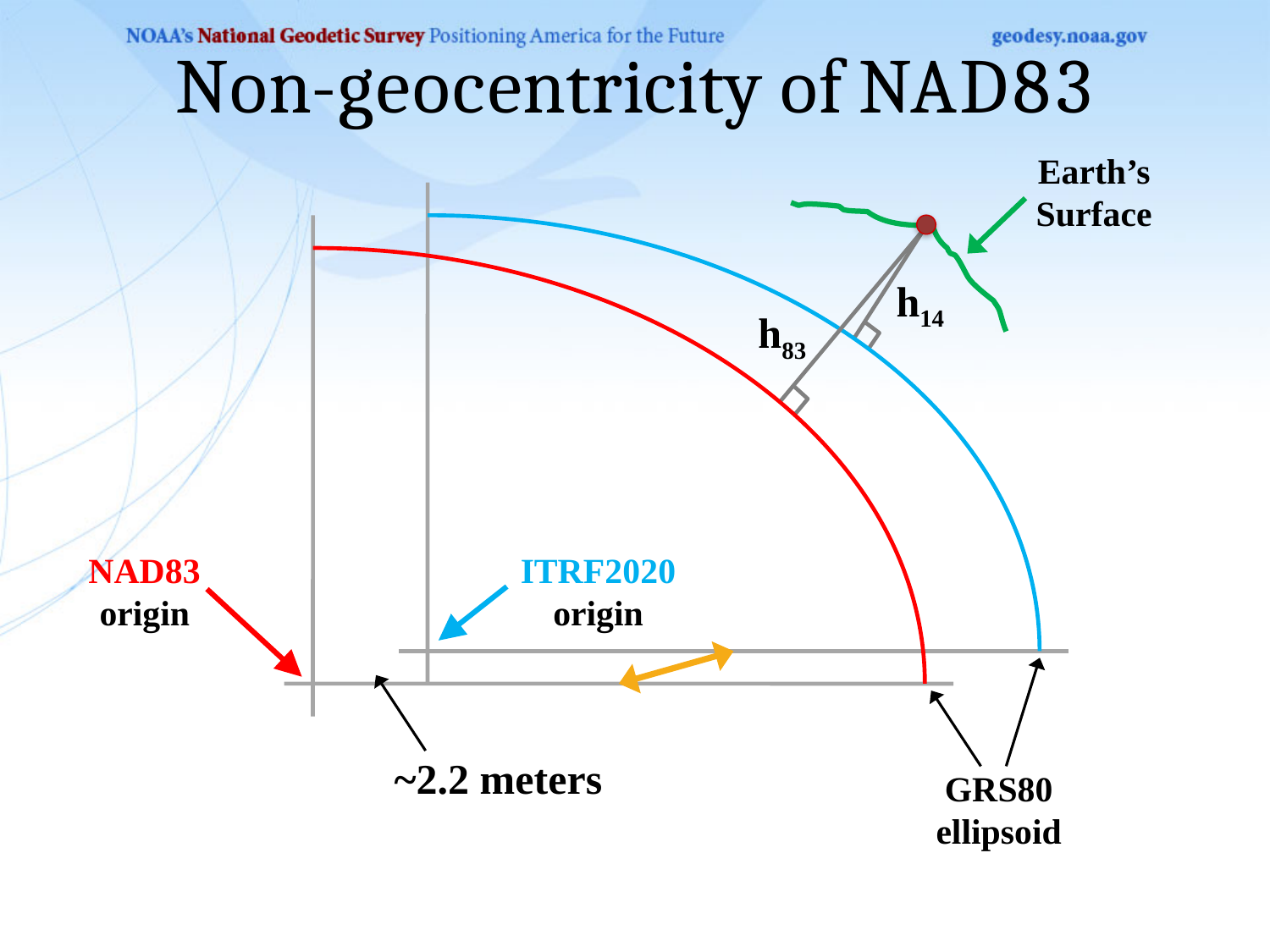

# Non-geocentricity of NAD83
Earth’s
Surface

h14
h83

NAD83
origin
ITRF2020
origin

~2.2 meters
GRS80
ellipsoid